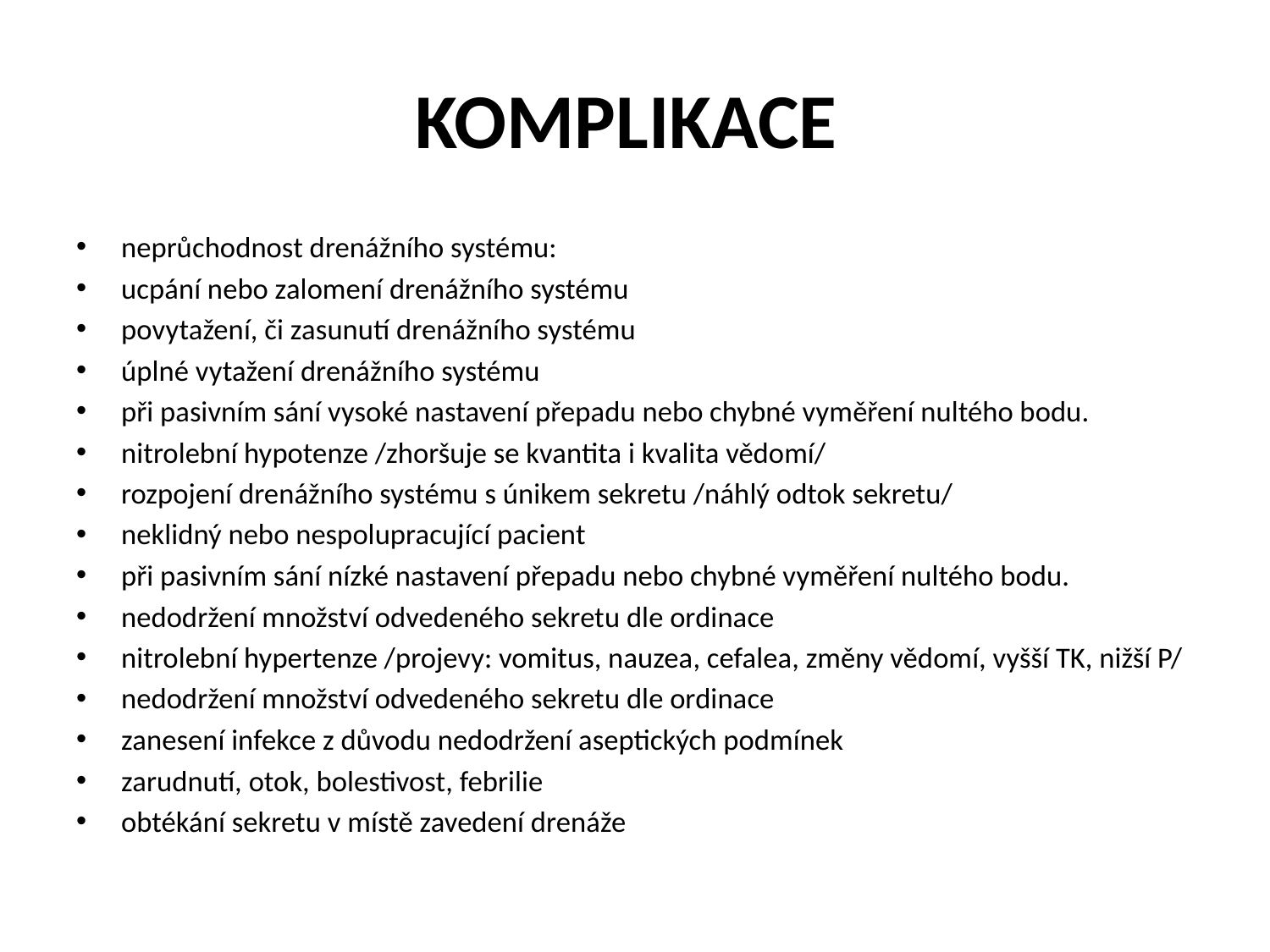

# KOMPLIKACE
neprůchodnost drenážního systému:
ucpání nebo zalomení drenážního systému
povytažení, či zasunutí drenážního systému
úplné vytažení drenážního systému
při pasivním sání vysoké nastavení přepadu nebo chybné vyměření nultého bodu.
nitrolební hypotenze /zhoršuje se kvantita i kvalita vědomí/
rozpojení drenážního systému s únikem sekretu /náhlý odtok sekretu/
neklidný nebo nespolupracující pacient
při pasivním sání nízké nastavení přepadu nebo chybné vyměření nultého bodu.
nedodržení množství odvedeného sekretu dle ordinace
nitrolební hypertenze /projevy: vomitus, nauzea, cefalea, změny vědomí, vyšší TK, nižší P/
nedodržení množství odvedeného sekretu dle ordinace
zanesení infekce z důvodu nedodržení aseptických podmínek
zarudnutí, otok, bolestivost, febrilie
obtékání sekretu v místě zavedení drenáže